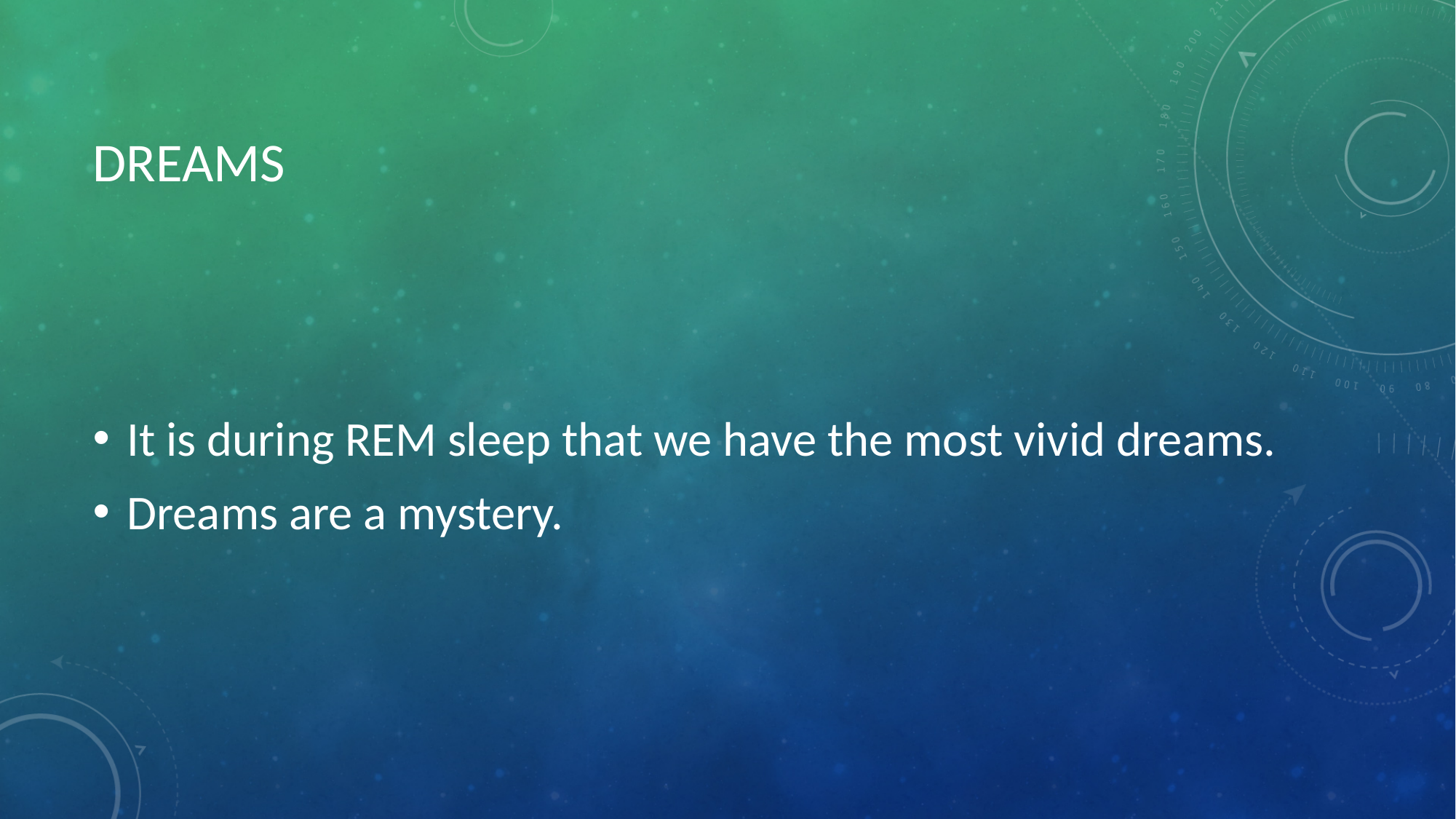

# Dreams
It is during REM sleep that we have the most vivid dreams.
Dreams are a mystery.